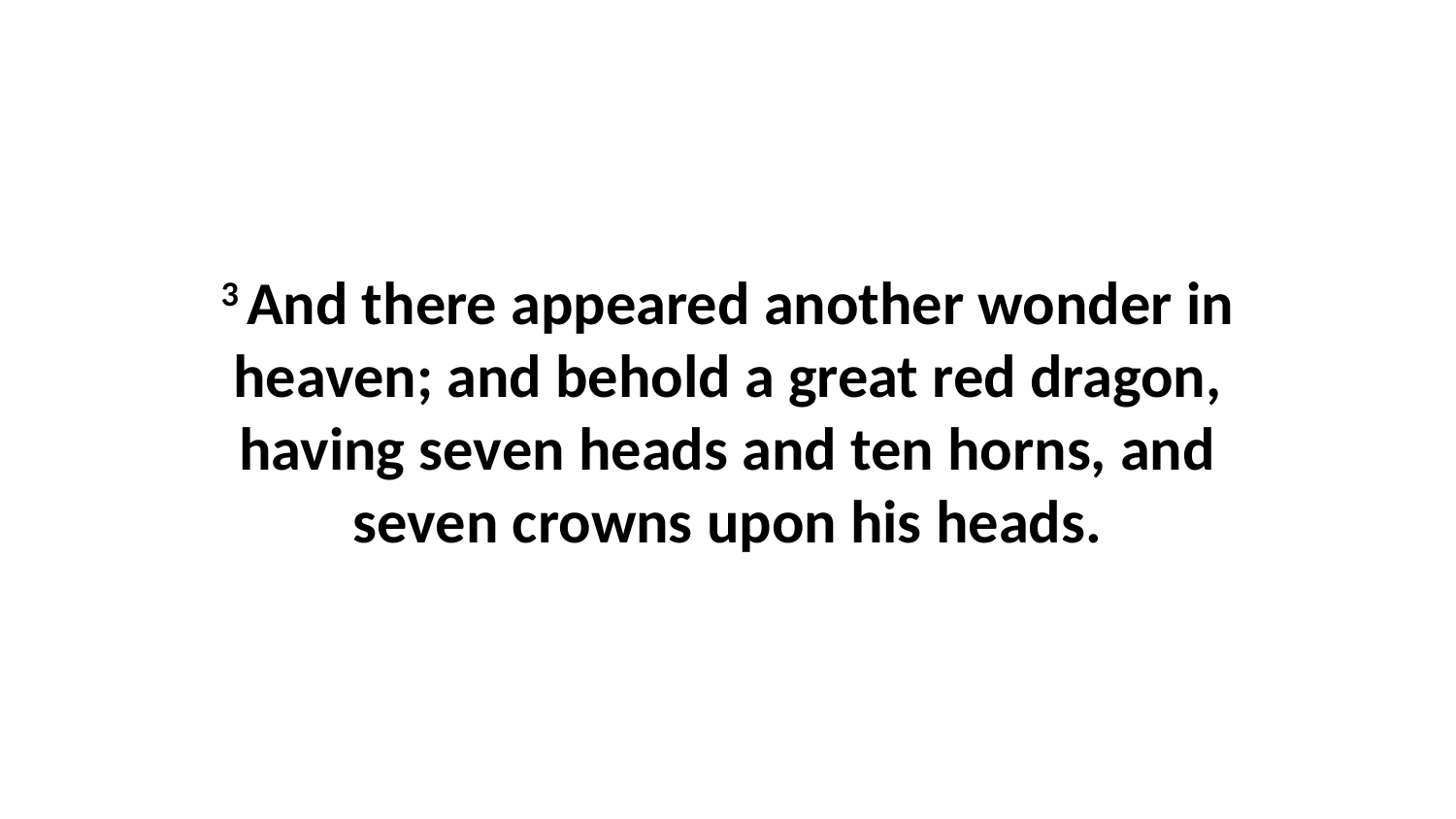

3 And there appeared another wonder in heaven; and behold a great red dragon, having seven heads and ten horns, and seven crowns upon his heads.